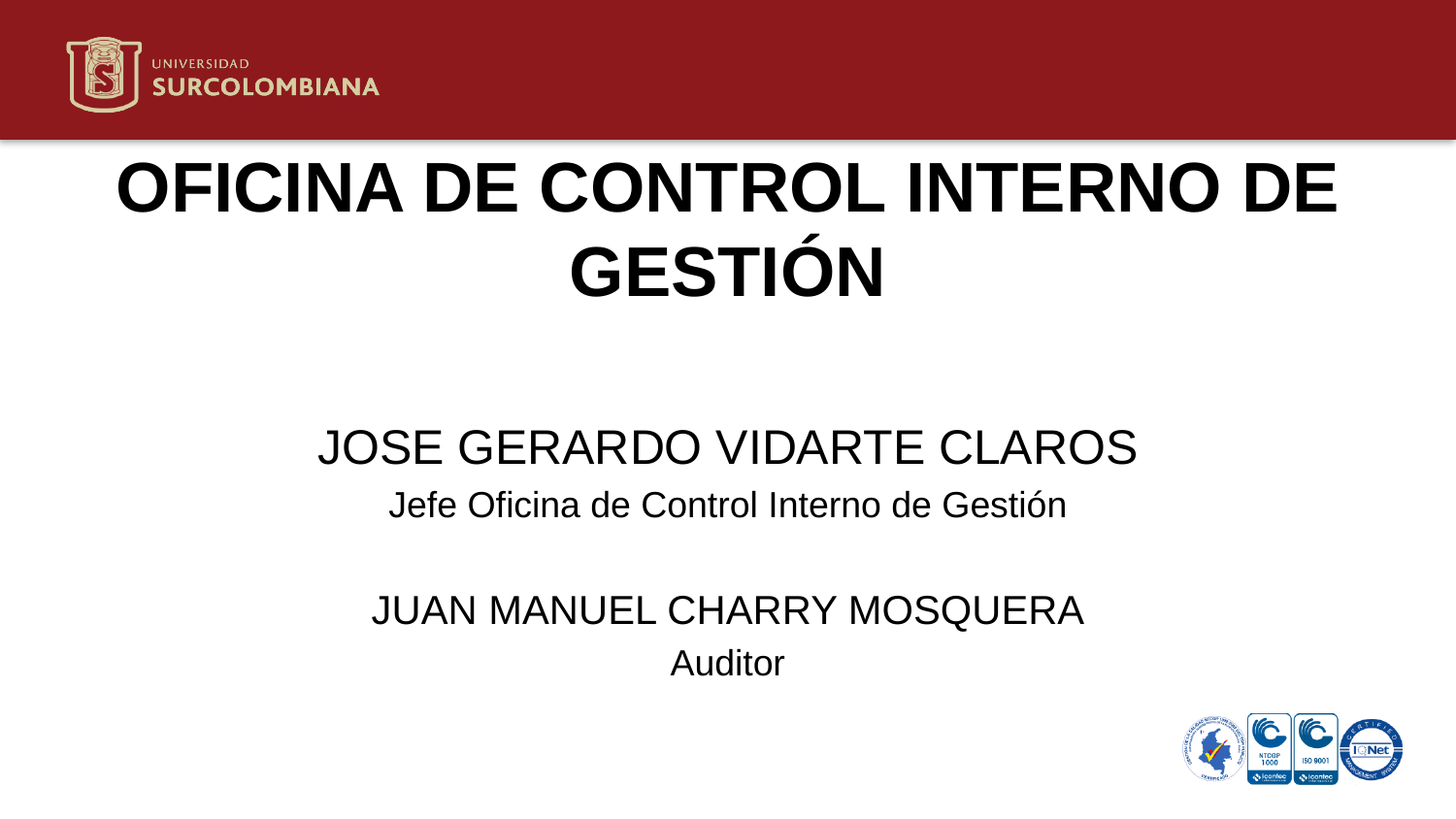

# OFICINA DE CONTROL INTERNO DE GESTIÓN

JOSE GERARDO VIDARTE CLAROS
Jefe Oficina de Control Interno de Gestión

JUAN MANUEL CHARRY MOSQUERA
Auditor